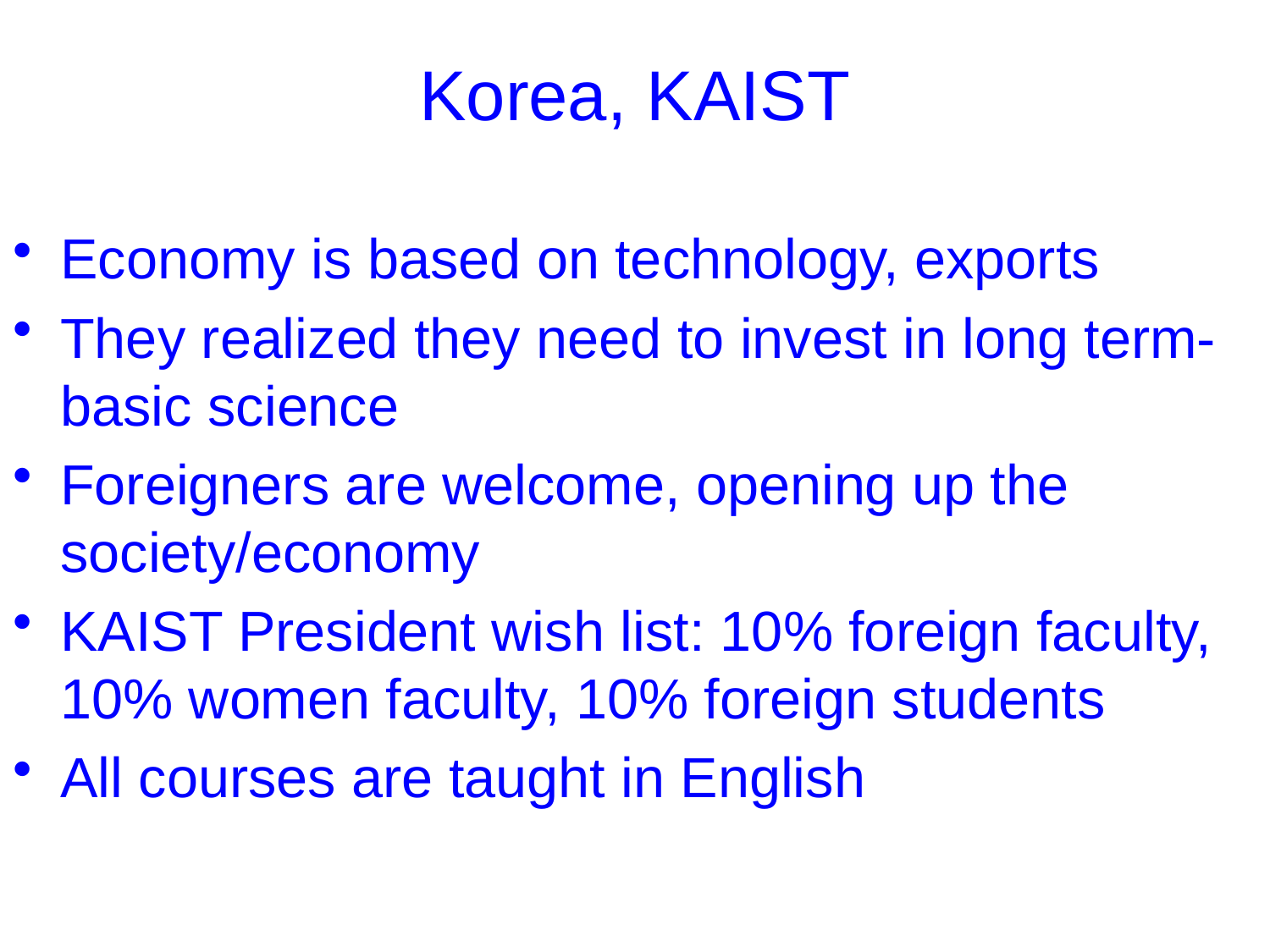

# Korea, KAIST
Economy is based on technology, exports
They realized they need to invest in long term-basic science
Foreigners are welcome, opening up the society/economy
KAIST President wish list: 10% foreign faculty, 10% women faculty, 10% foreign students
All courses are taught in English